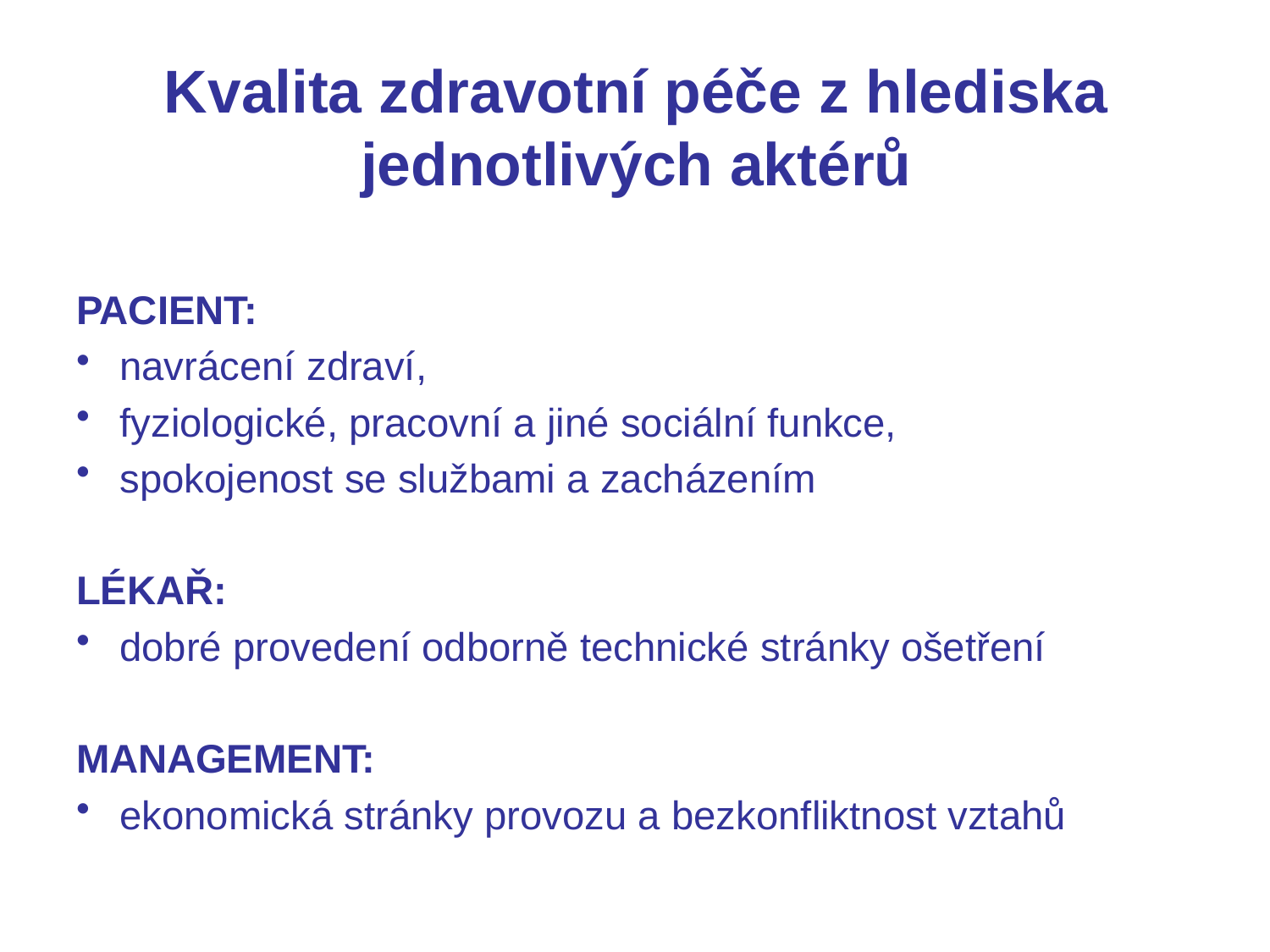

# Kvalita zdravotní péče z hlediska jednotlivých aktérů

PACIENT:
navrácení zdraví,
fyziologické, pracovní a jiné sociální funkce,
spokojenost se službami a zacházením

LÉKAŘ:
dobré provedení odborně technické stránky ošetření

MANAGEMENT:
ekonomická stránky provozu a bezkonfliktnost vztahů